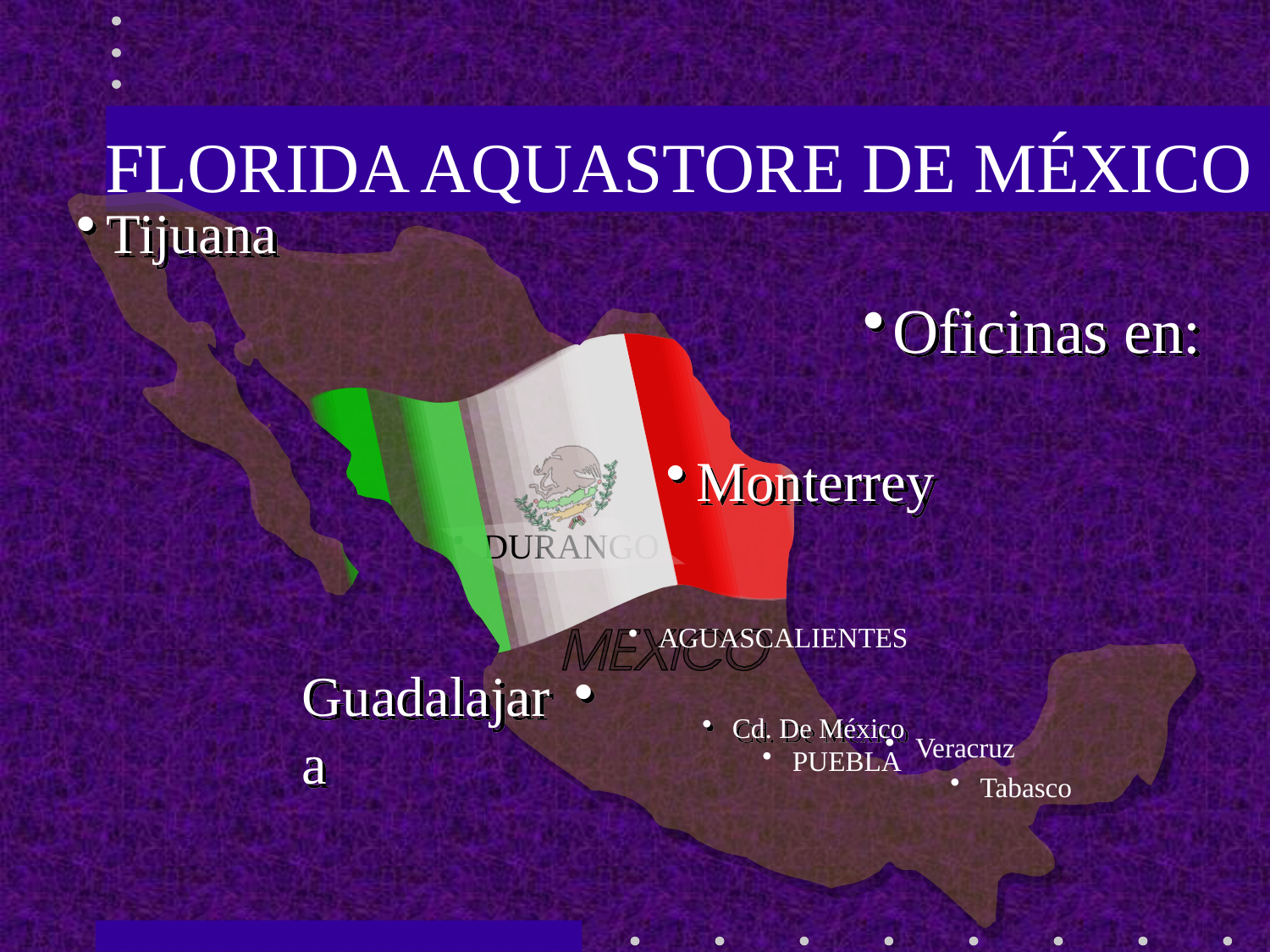

# FLORIDA AQUASTORE DE MÉXICO

DURANGO

Tijuana
Oficinas en:
Monterrey
AGUASCALIENTES
Guadalajara

Cd. De México
Veracruz
PUEBLA
Tabasco